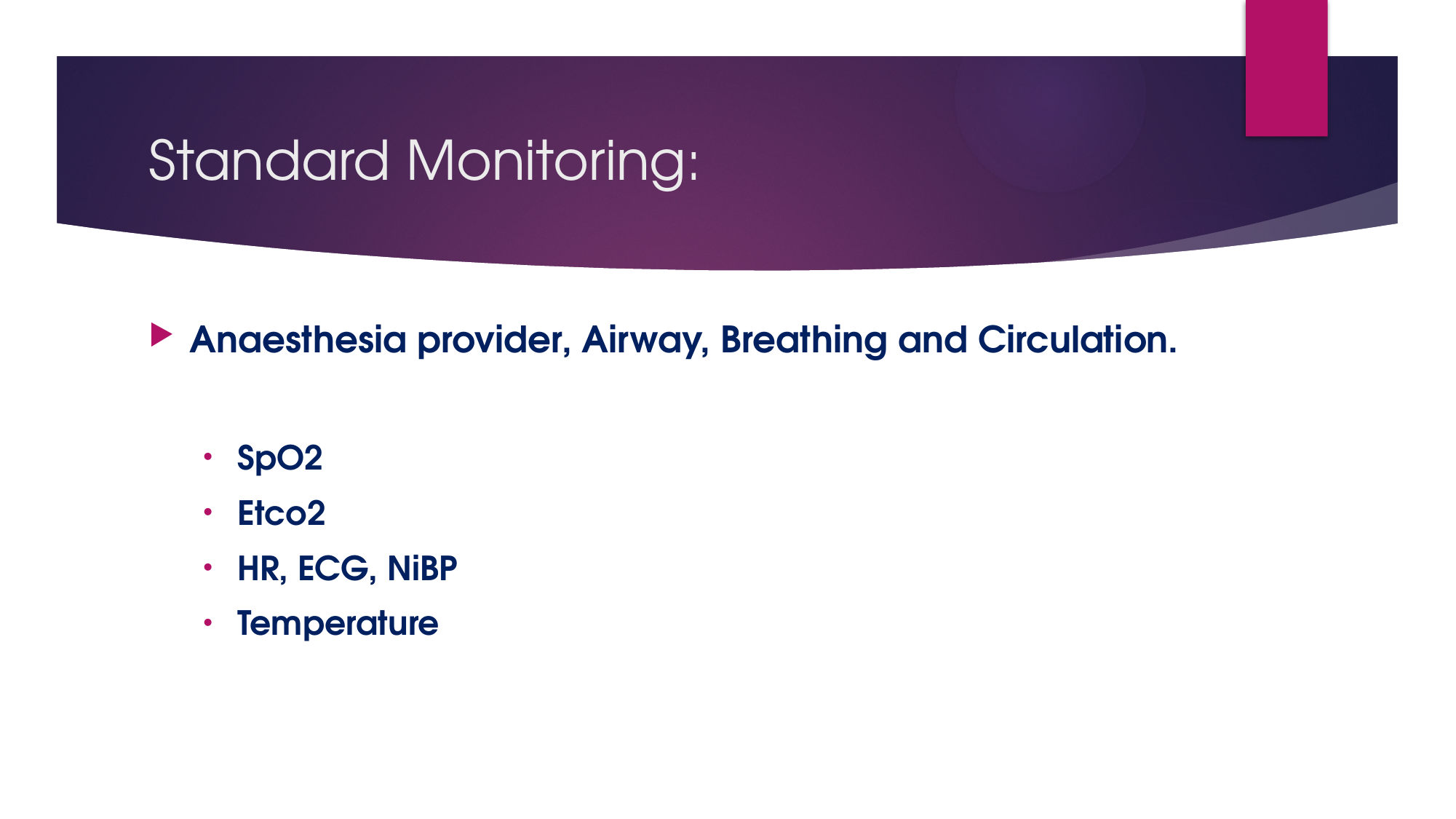

# Standard Monitoring:
Anaesthesia provider, Airway, Breathing and Circulation.

SpO2
Etco2
HR, ECG, NiBP
Temperature